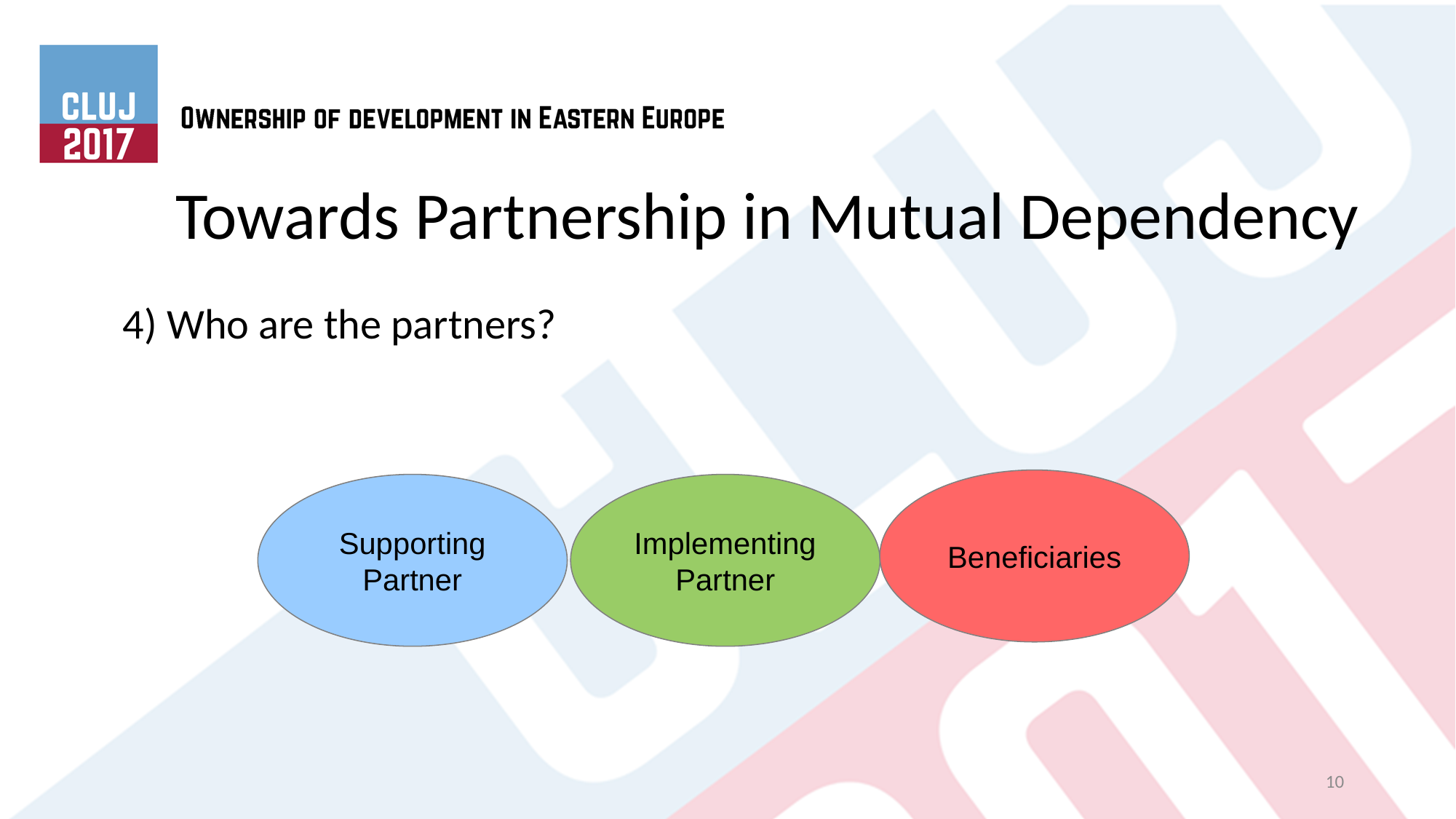

# Towards Partnership in Mutual Dependency
4) Who are the partners?

Beneficiaries
Supporting Partner
Implementing Partner
10